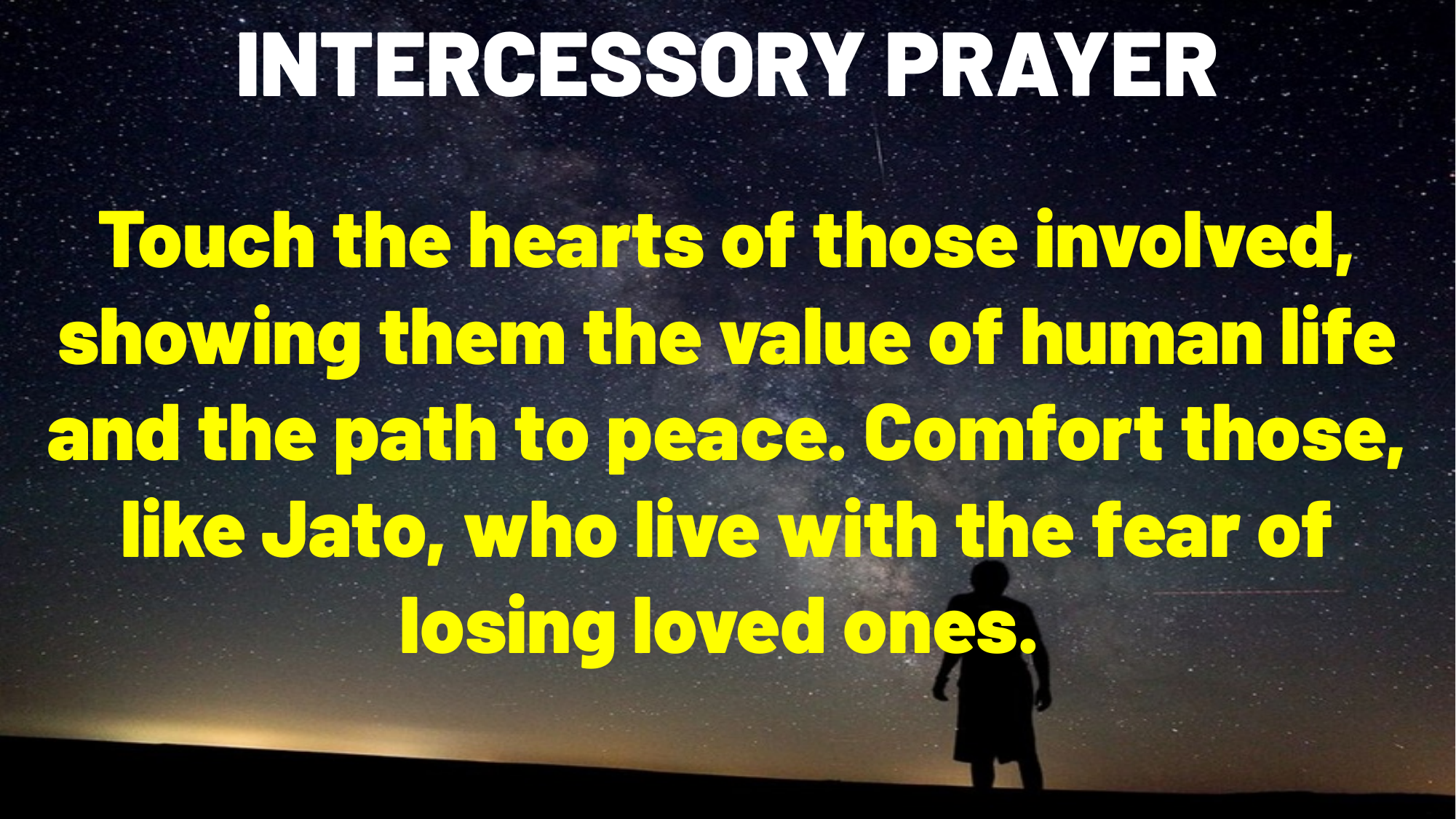

INTERCESSORY PRAYER

Touch the hearts of those involved, showing them the value of human life and the path to peace. Comfort those, like Jato, who live with the fear of losing loved ones.